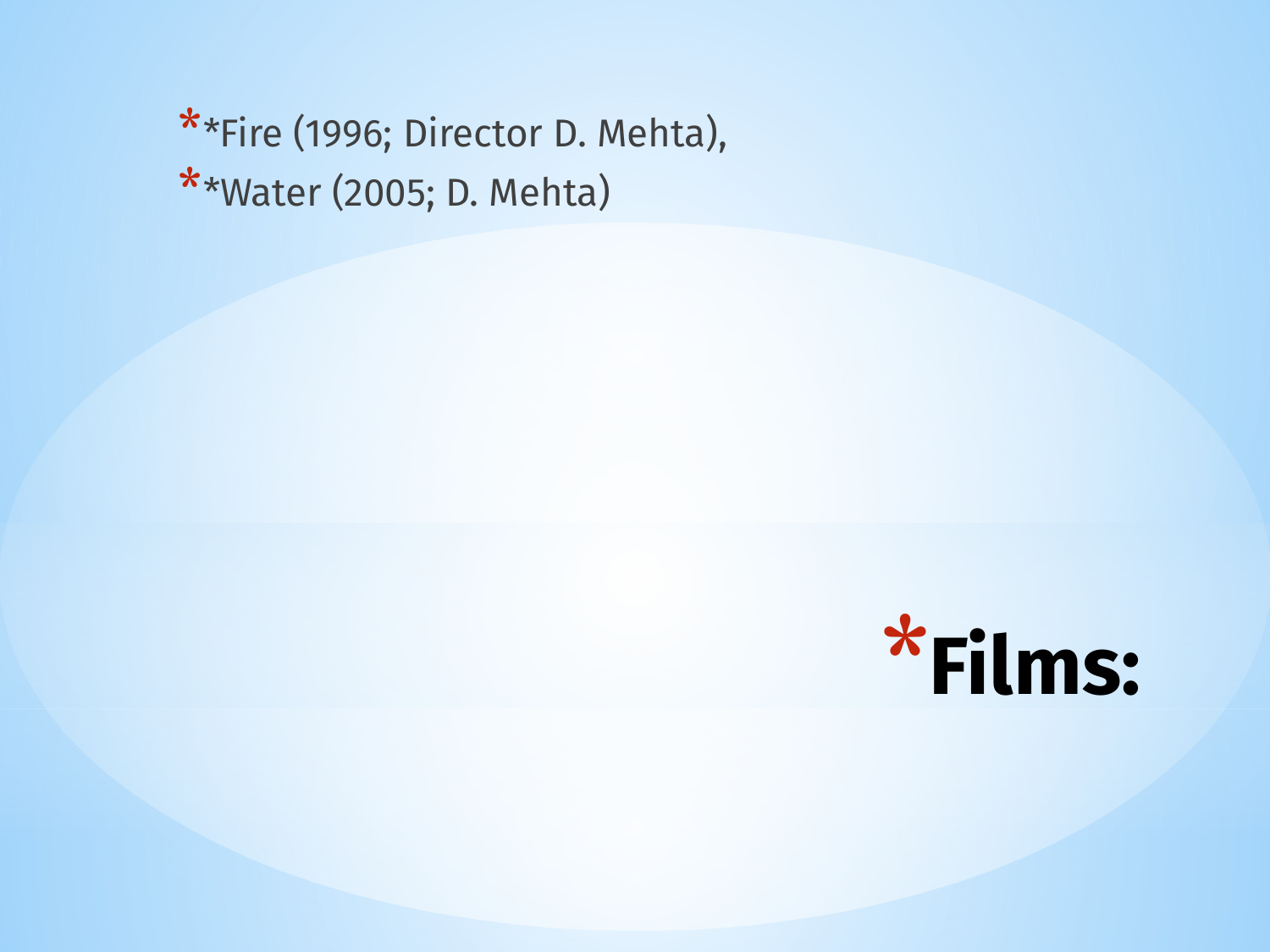

*Fire (1996; Director D. Mehta),
*Water (2005; D. Mehta)
# Films: